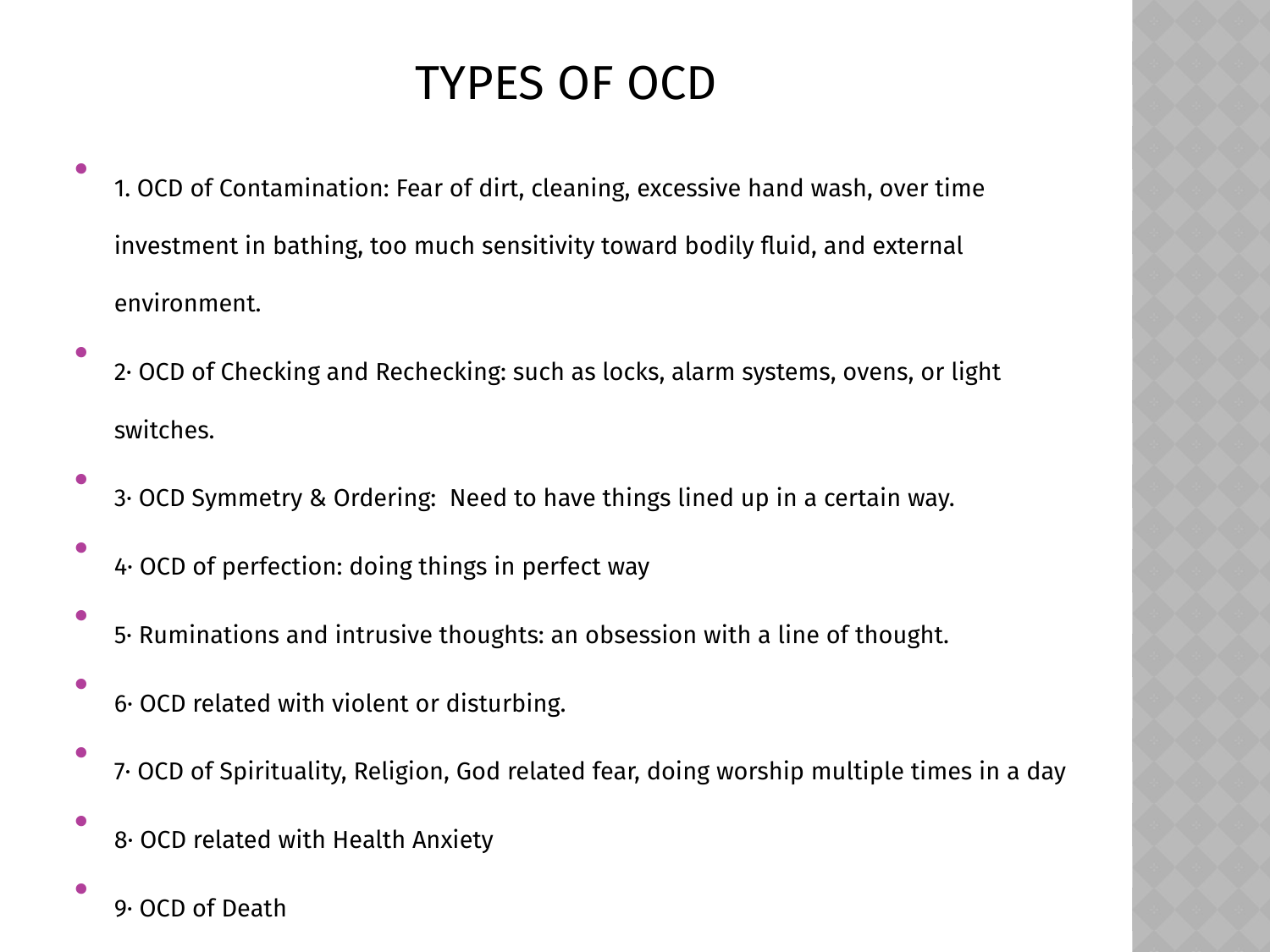

# Types of OCD
1. OCD of Contamination: Fear of dirt, cleaning, excessive hand wash, over time investment in bathing, too much sensitivity toward bodily fluid, and external environment.
2· OCD of Checking and Rechecking: such as locks, alarm systems, ovens, or light switches.
3· OCD Symmetry & Ordering:  Need to have things lined up in a certain way.
4· OCD of perfection: doing things in perfect way
5· Ruminations and intrusive thoughts: an obsession with a line of thought.
6· OCD related with violent or disturbing.
7· OCD of Spirituality, Religion, God related fear, doing worship multiple times in a day
8· OCD related with Health Anxiety
9· OCD of Death
10. OCD of Self Harm or Harm Others
11· OCD of Sexual Intrusive thoughts
12· OCD of Sexual orientation, Same-gender attraction, and Gender Identity